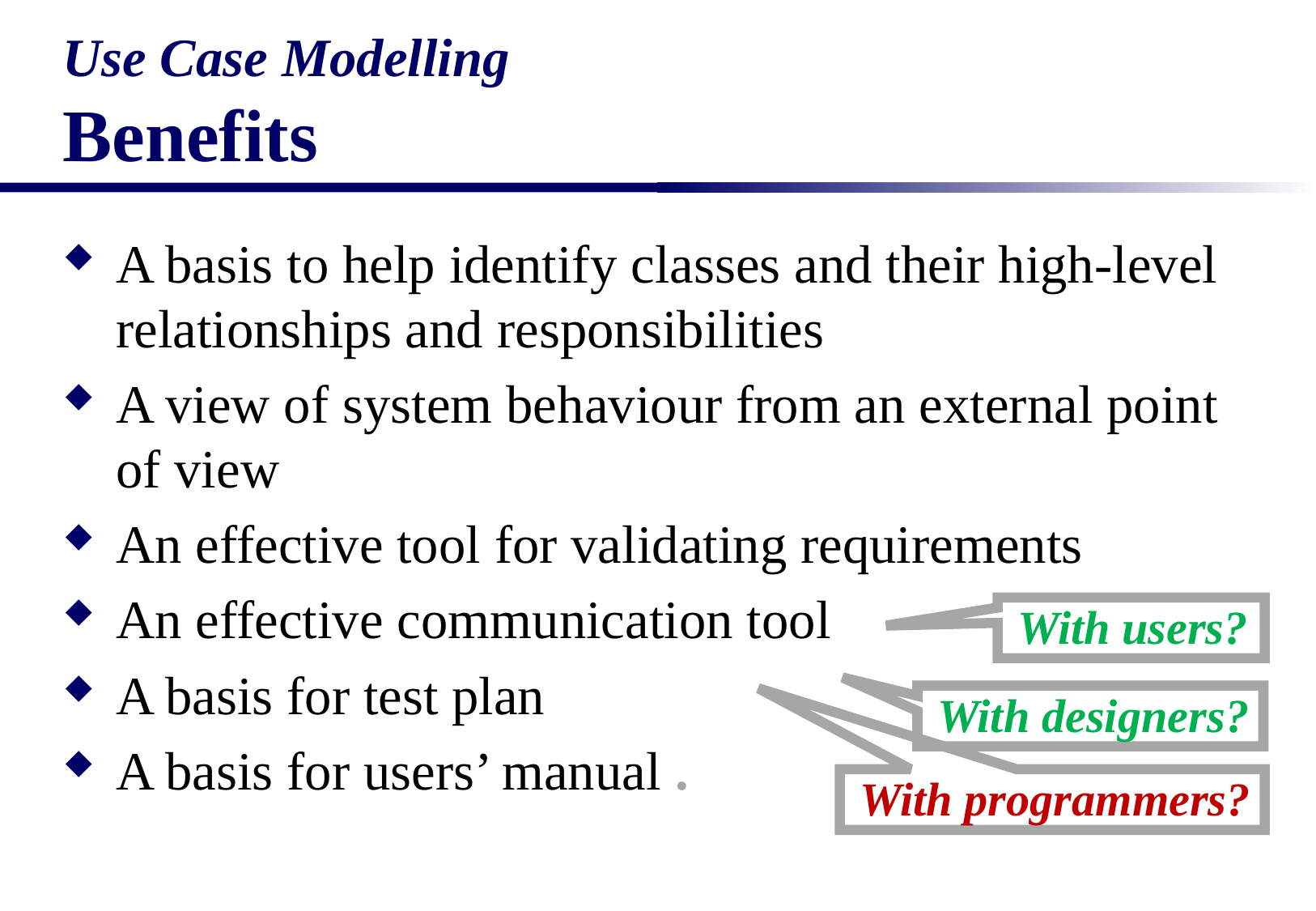

# Use Case Modelling Benefits
A basis to help identify classes and their high-level relationships and responsibilities
A view of system behaviour from an external point of view
An effective tool for validating requirements
An effective communication tool
A basis for test plan
A basis for users’ manual .

With users?
With designers?
With programmers?